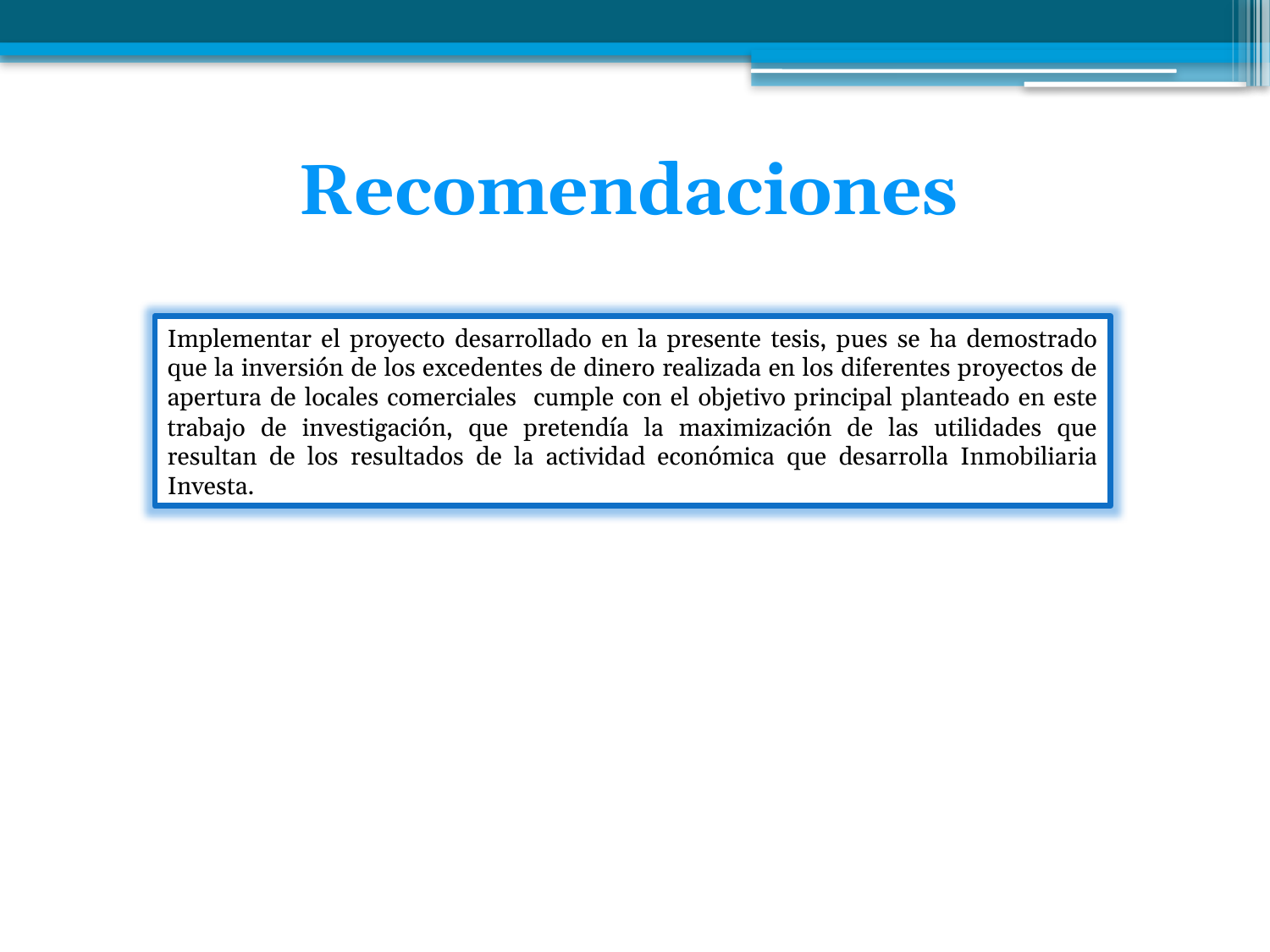

Recomendaciones
Implementar el proyecto desarrollado en la presente tesis, pues se ha demostrado que la inversión de los excedentes de dinero realizada en los diferentes proyectos de apertura de locales comerciales  cumple con el objetivo principal planteado en este trabajo de investigación, que pretendía la maximización de las utilidades que resultan de los resultados de la actividad económica que desarrolla Inmobiliaria Investa.